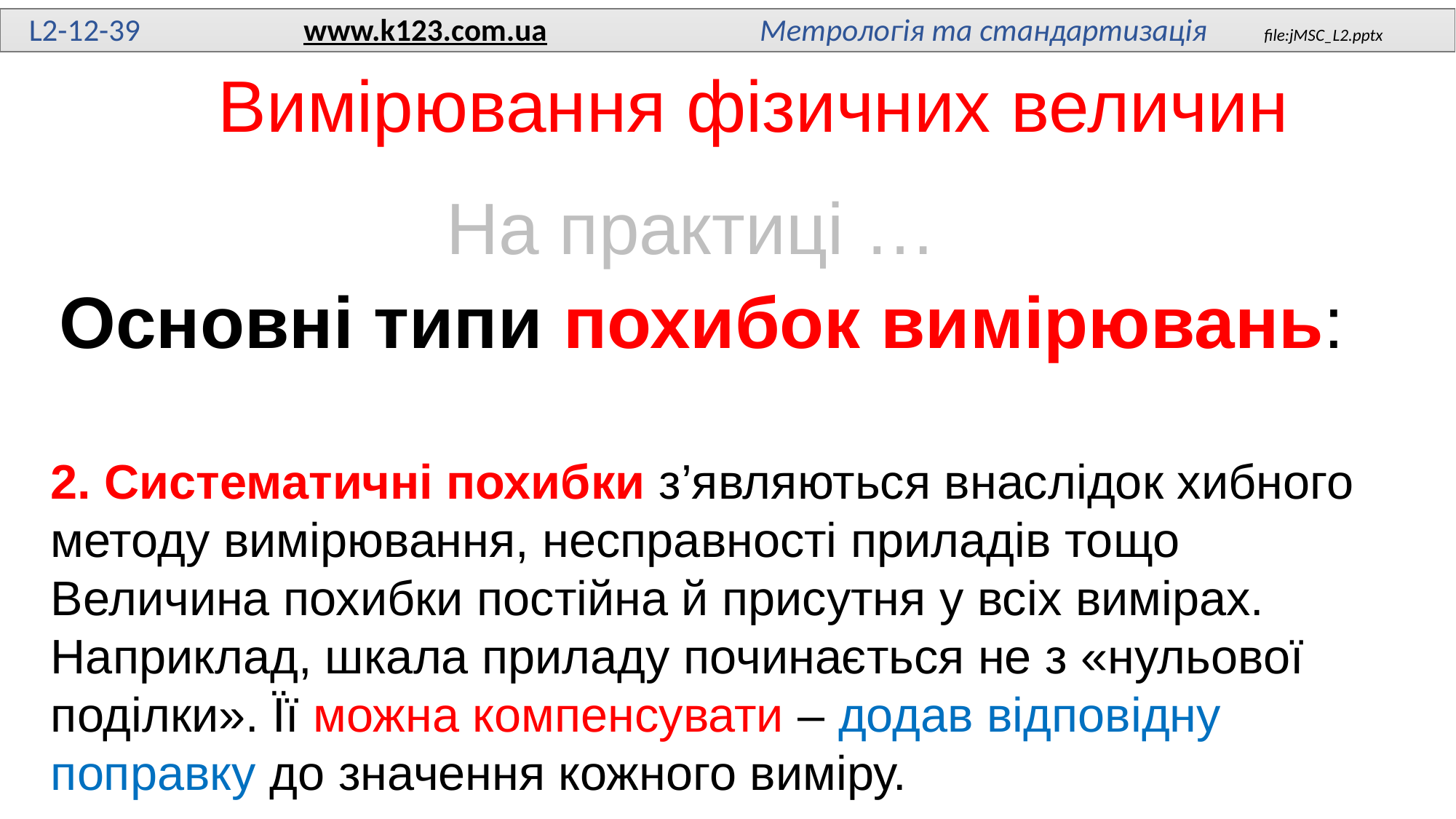

L2-12-39                       www.k123.com.ua                              Метрологія та стандартизація        file:jMSC_L2.pptx
# Вимірювання фізичних величин
На практиці …
Основні типи похибок вимірювань:
2. Систематичні похибки з’являються внаслідок хибного методу вимірювання, несправності приладів тощо
Величина похибки постійна й присутня у всіх вимірах. Наприклад, шкала приладу починається не з «нульової поділки». Її можна компенсувати – додав відповідну поправку до значення кожного виміру.